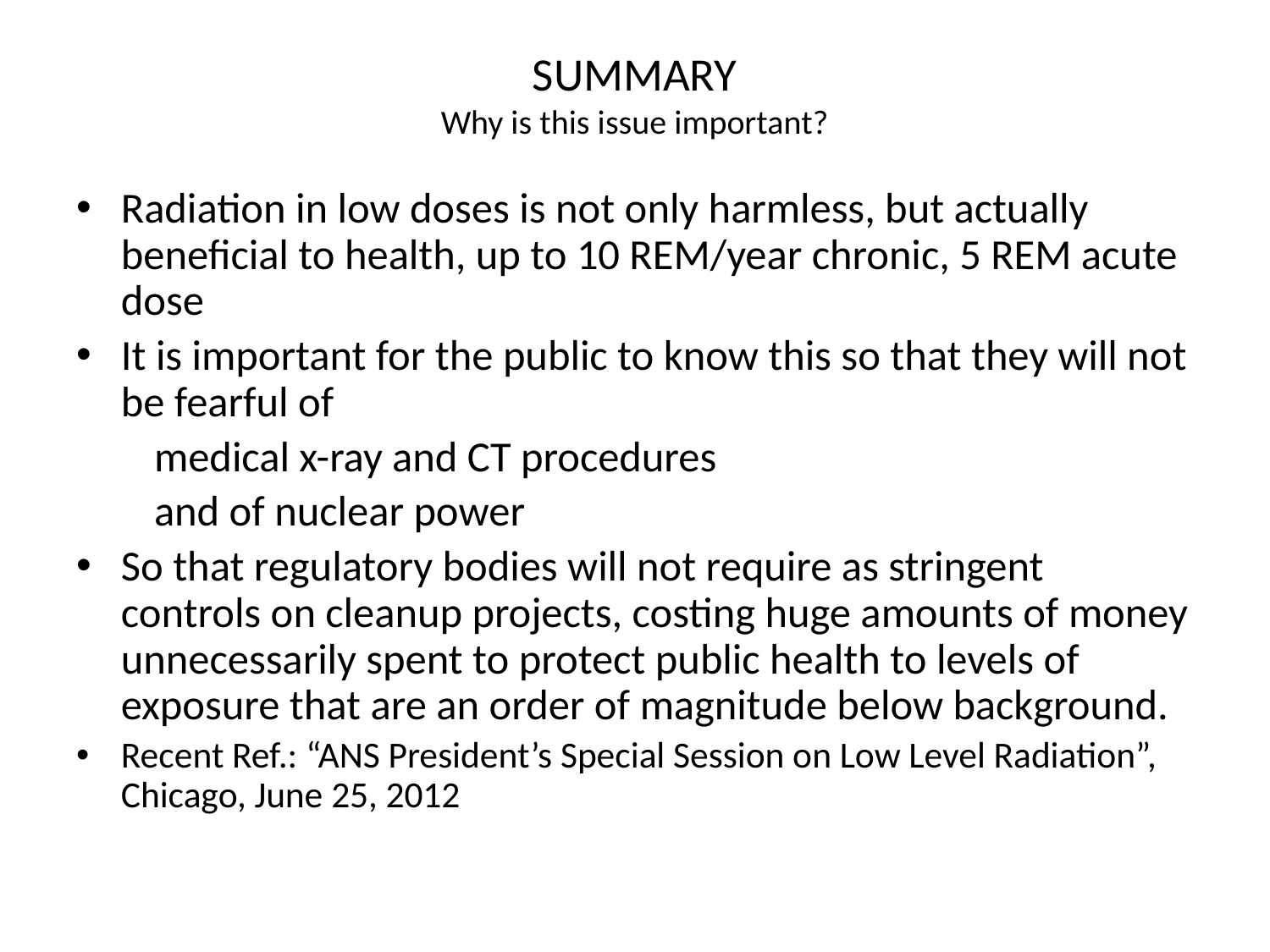

# SUMMARY Why is this issue important?
Radiation in low doses is not only harmless, but actually  beneficial to health, up to 10 REM/year chronic, 5 REM acute dose
It is important for the public to know this so that they will not be fearful of
        medical x-ray and CT procedures
        and of nuclear power
So that regulatory bodies will not require as stringent controls on cleanup projects, costing huge amounts of money unnecessarily spent to protect public health to levels of exposure that are an order of magnitude below background.
Recent Ref.: “ANS President’s Special Session on Low Level Radiation”, Chicago, June 25, 2012